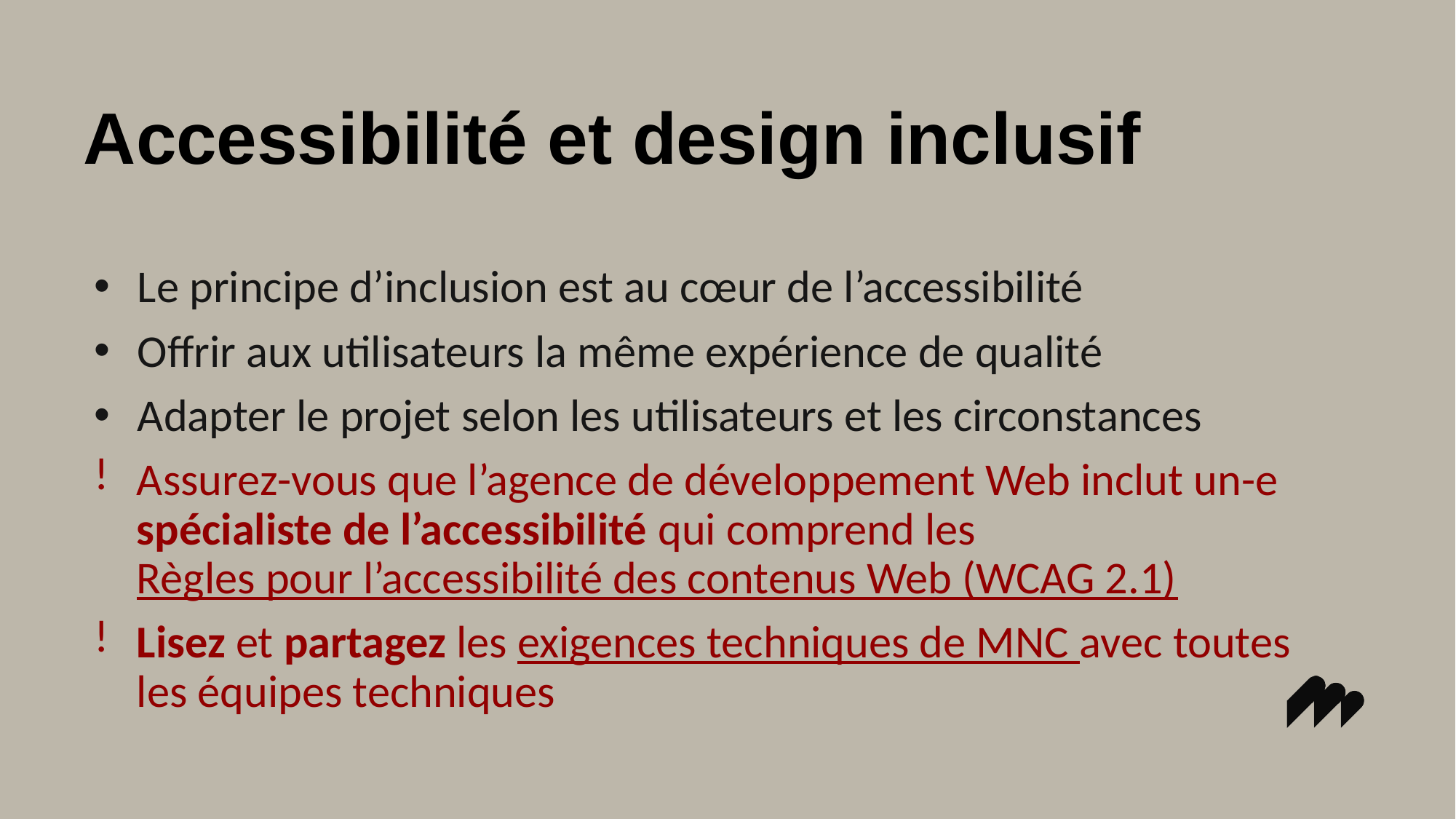

# Accessibilité et design inclusif

Le principe d’inclusion est au cœur de l’accessibilité
Offrir aux utilisateurs la même expérience de qualité
Adapter le projet selon les utilisateurs et les circonstances
Assurez-vous que l’agence de développement Web inclut un-e spécialiste de l’accessibilité qui comprend les Règles pour l’accessibilité des contenus Web (WCAG 2.1)
Lisez et partagez les exigences techniques de MNC avec toutes les équipes techniques